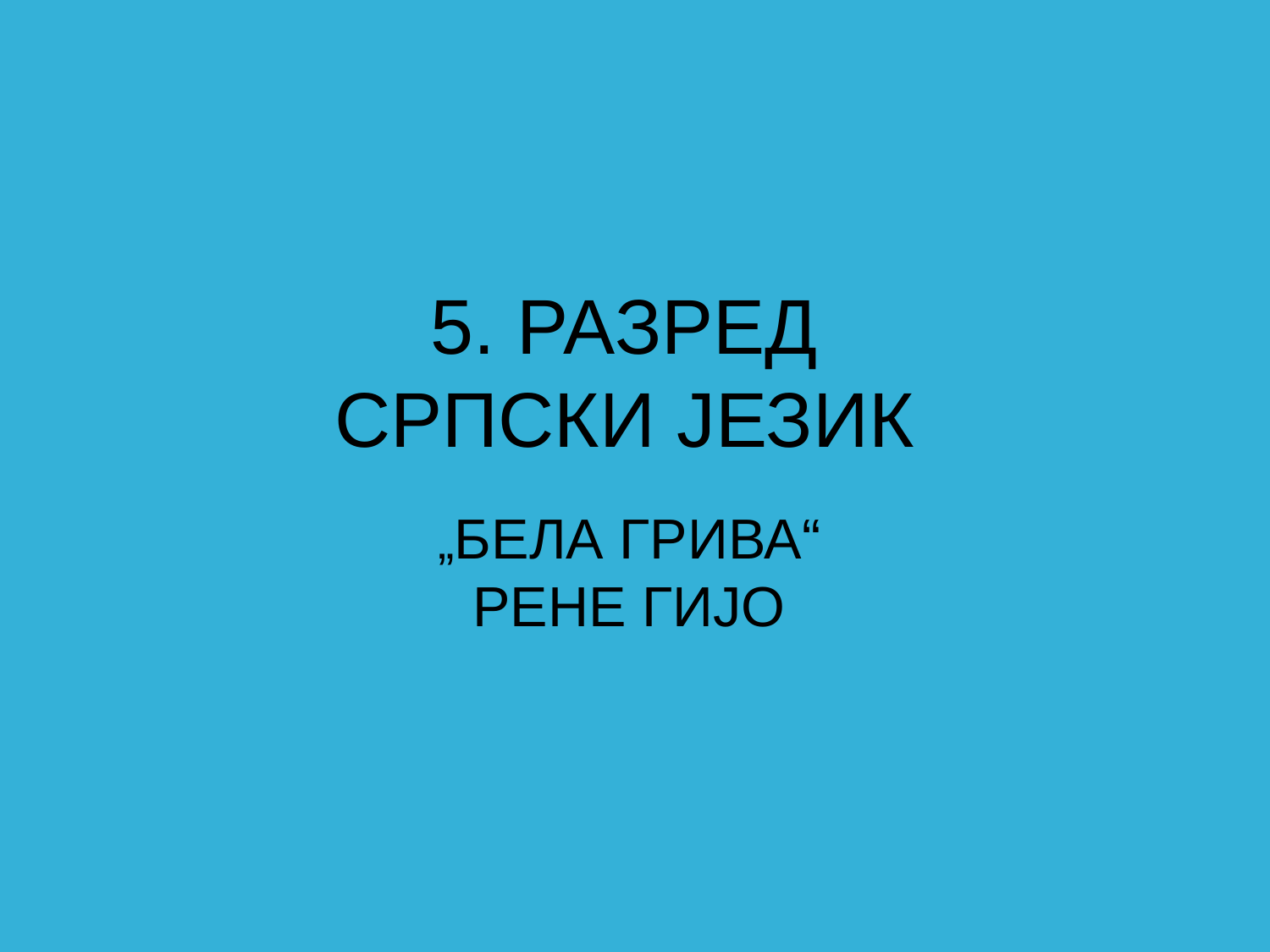

# 5. РАЗРЕД СРПСКИ ЈЕЗИК
„БЕЛА ГРИВА“
РЕНЕ ГИЈО